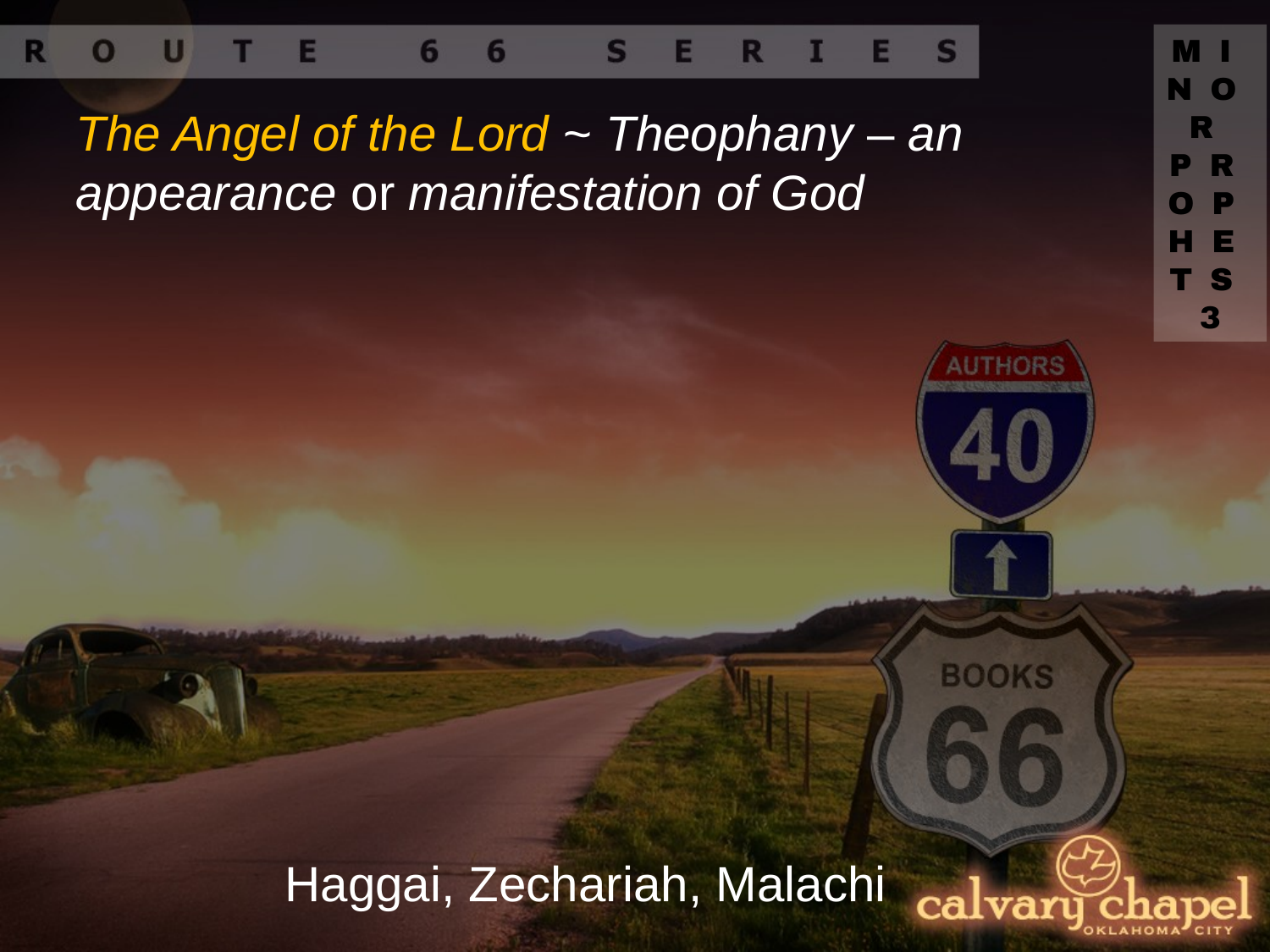

MINOR PROPHETS 3
The Angel of the Lord ~ Theophany – an appearance or manifestation of God
Haggai, Zechariah, Malachi